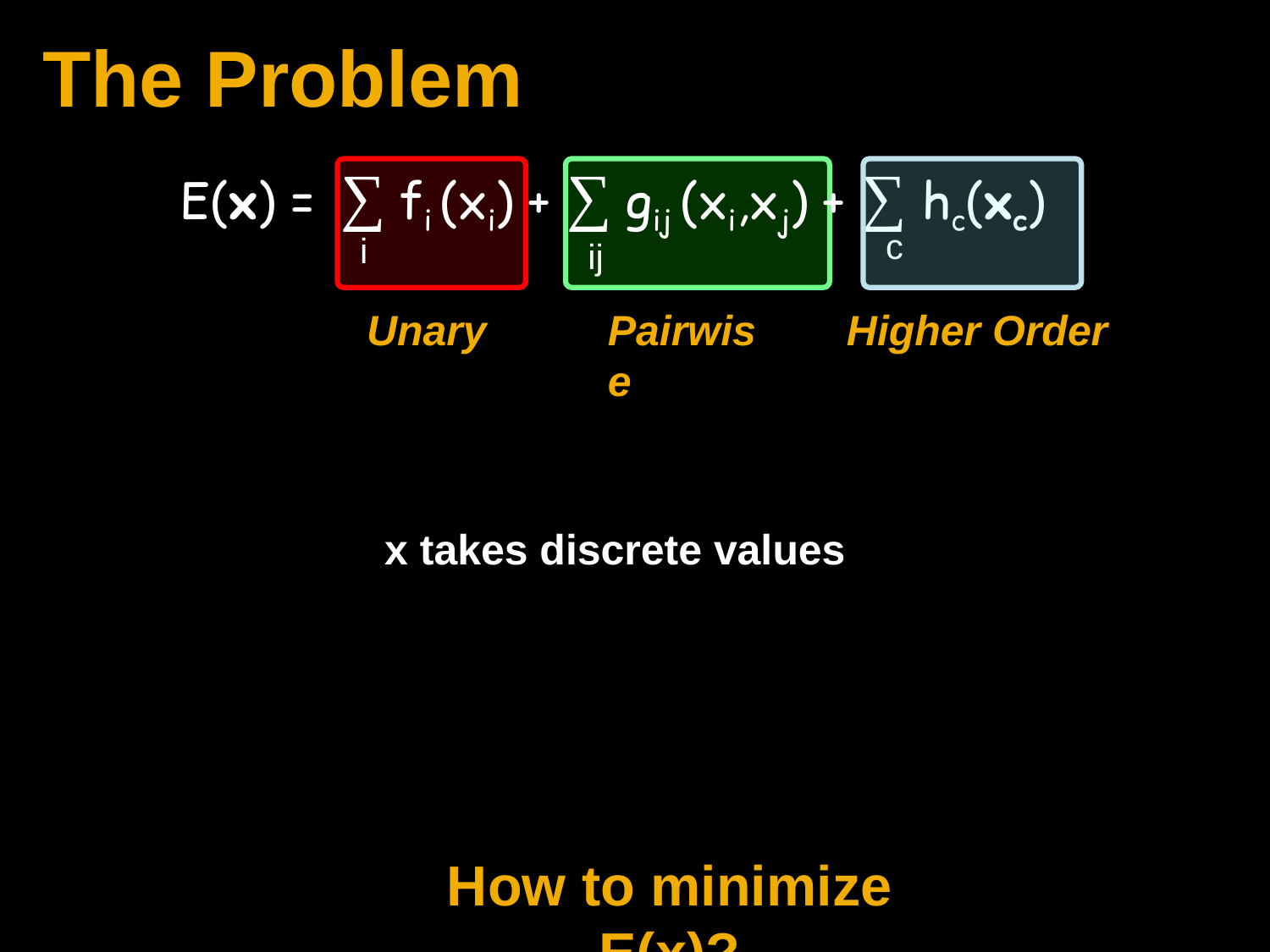

# The Problem
E(x) =  ∑ fi (xi) + ∑ gij (xi,xj) + ∑ hc(xc)
i
ij
c

Unary
Pairwise
Higher Order
x takes discrete values
How to minimize E(x)?